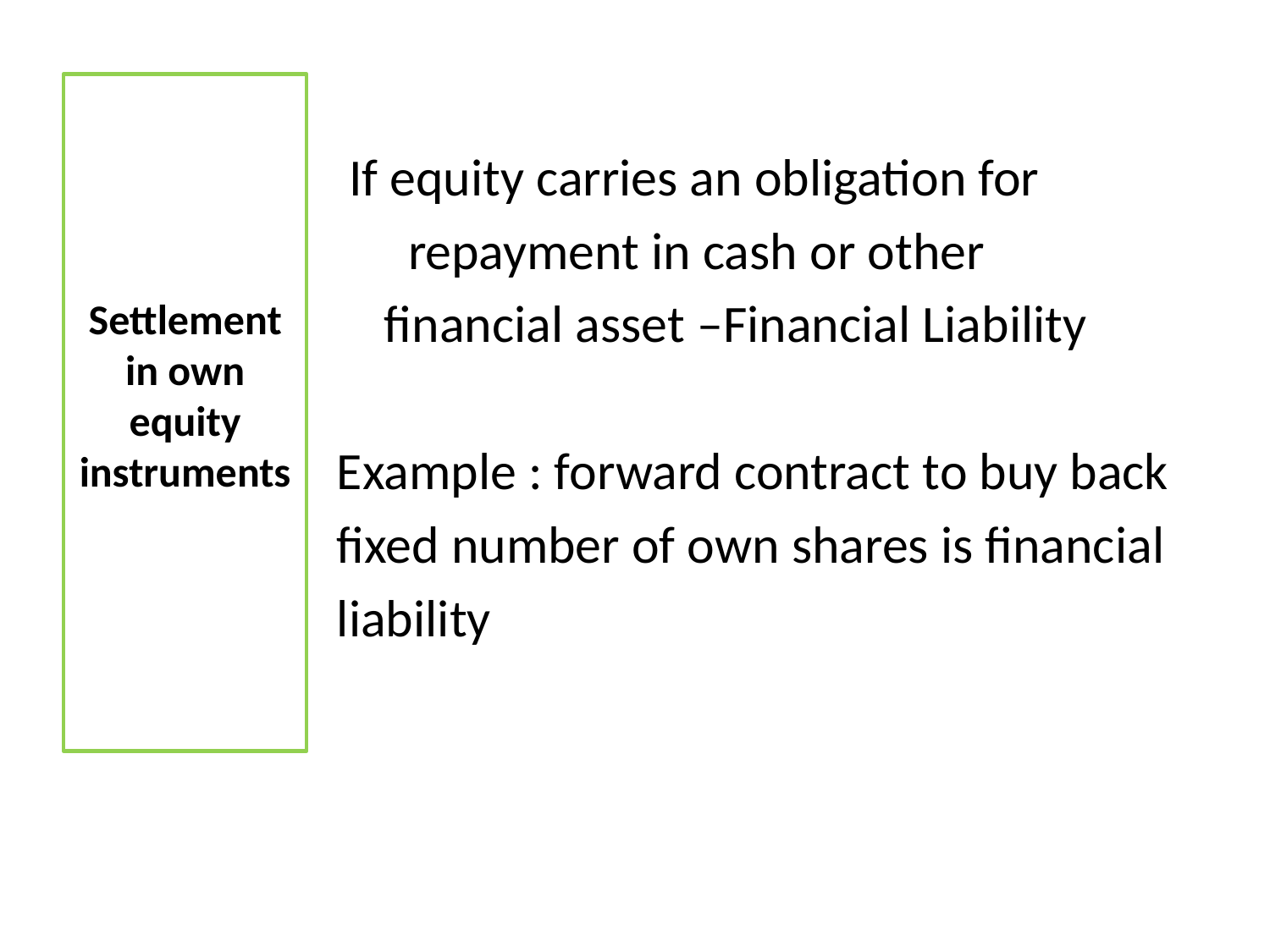

If equity carries an obligation for
                            repayment in cash or other
                          financial asset –Financial Liability

                      Example : forward contract to buy back
                      fixed number of own shares is financial
                      liability

Settlement in own equity instruments